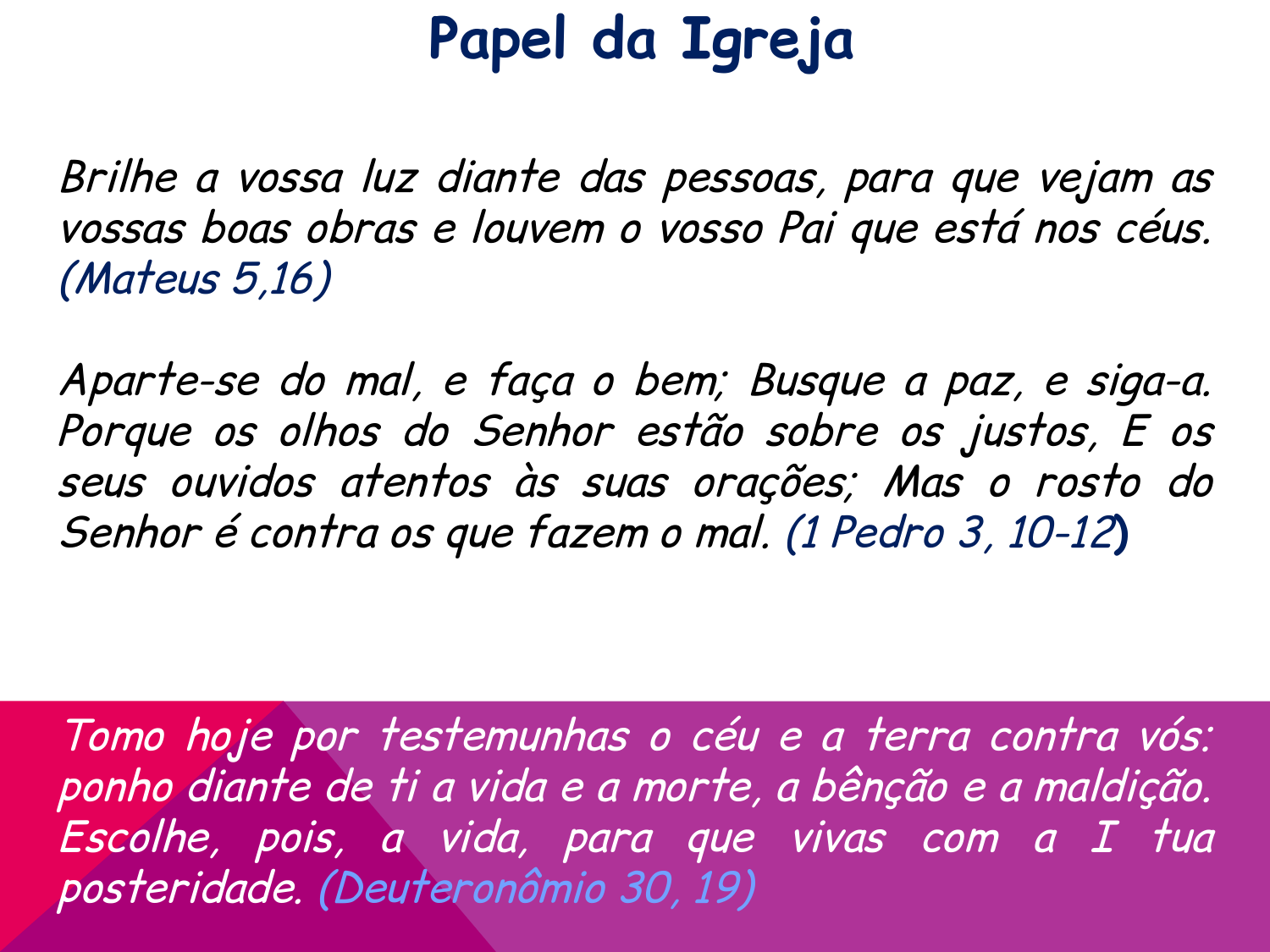

Papel da Igreja
Brilhe a vossa luz diante das pessoas, para que vejam as vossas boas obras e louvem o vosso Pai que está nos céus. (Mateus 5,16)

Aparte-se do mal, e faça o bem; Busque a paz, e siga-a. Porque os olhos do Senhor estão sobre os justos, E os seus ouvidos atentos às suas orações; Mas o rosto do Senhor é contra os que fazem o mal. (1 Pedro 3, 10-12)

Tomo hoje por testemunhas o céu e a terra contra vós: ponho diante de ti a vida e a morte, a bênção e a maldição. Escolhe, pois, a vida, para que vivas com a I tua posteridade. (Deuteronômio 30, 19)